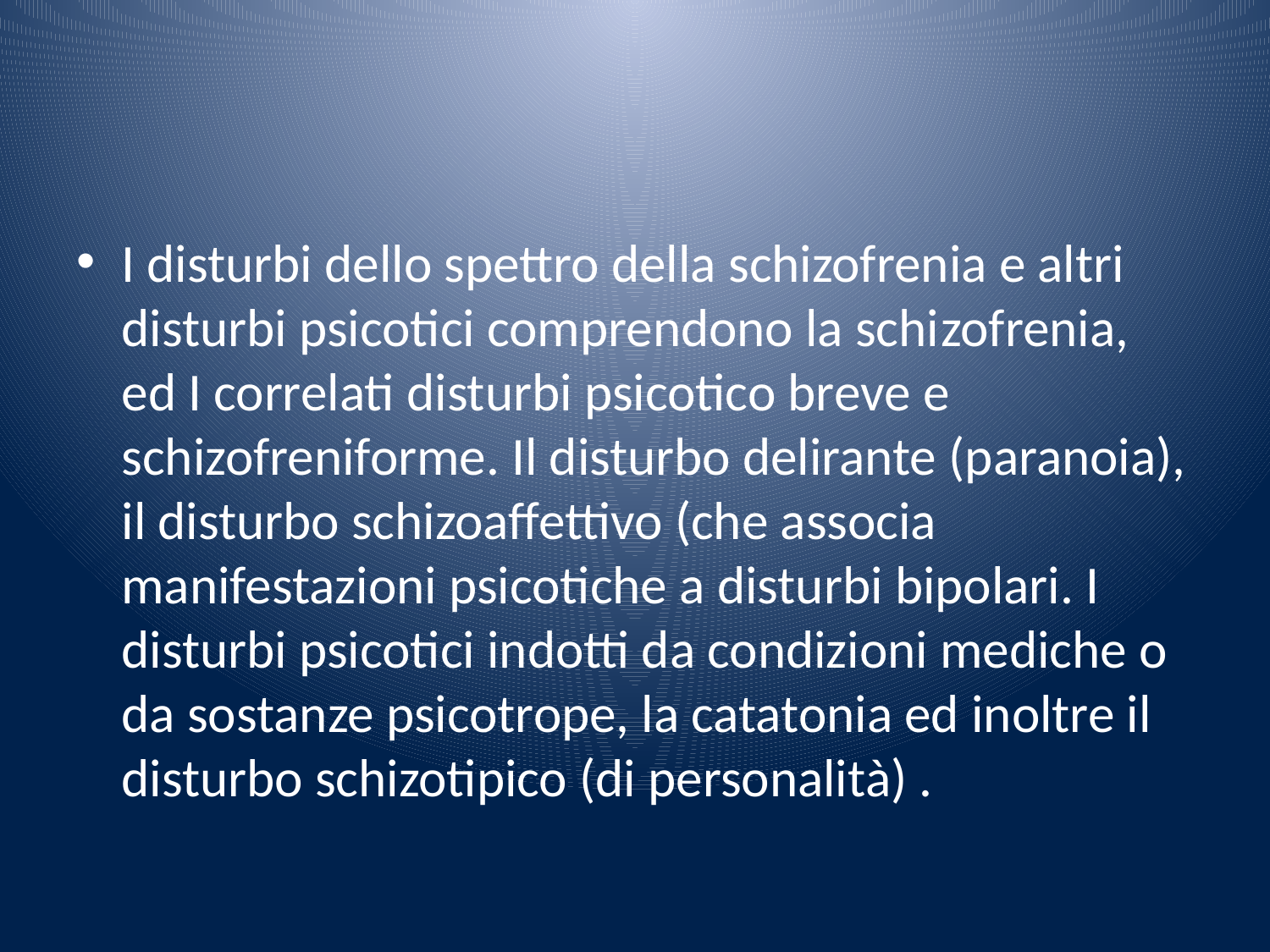

#
I disturbi dello spettro della schizofrenia e altri disturbi psicotici comprendono la schi­zofrenia, ed I correlati disturbi psicotico breve e schizofreniforme. Il disturbo delirante (paranoia), il disturbo schizoaffettivo (che associa manifestazioni psicotiche a disturbi bipolari. I disturbi psicotici indotti da condizioni mediche o da sostanze psicotrope, la catatonia ed inoltre il  disturbo schizotipico (di personalità) .